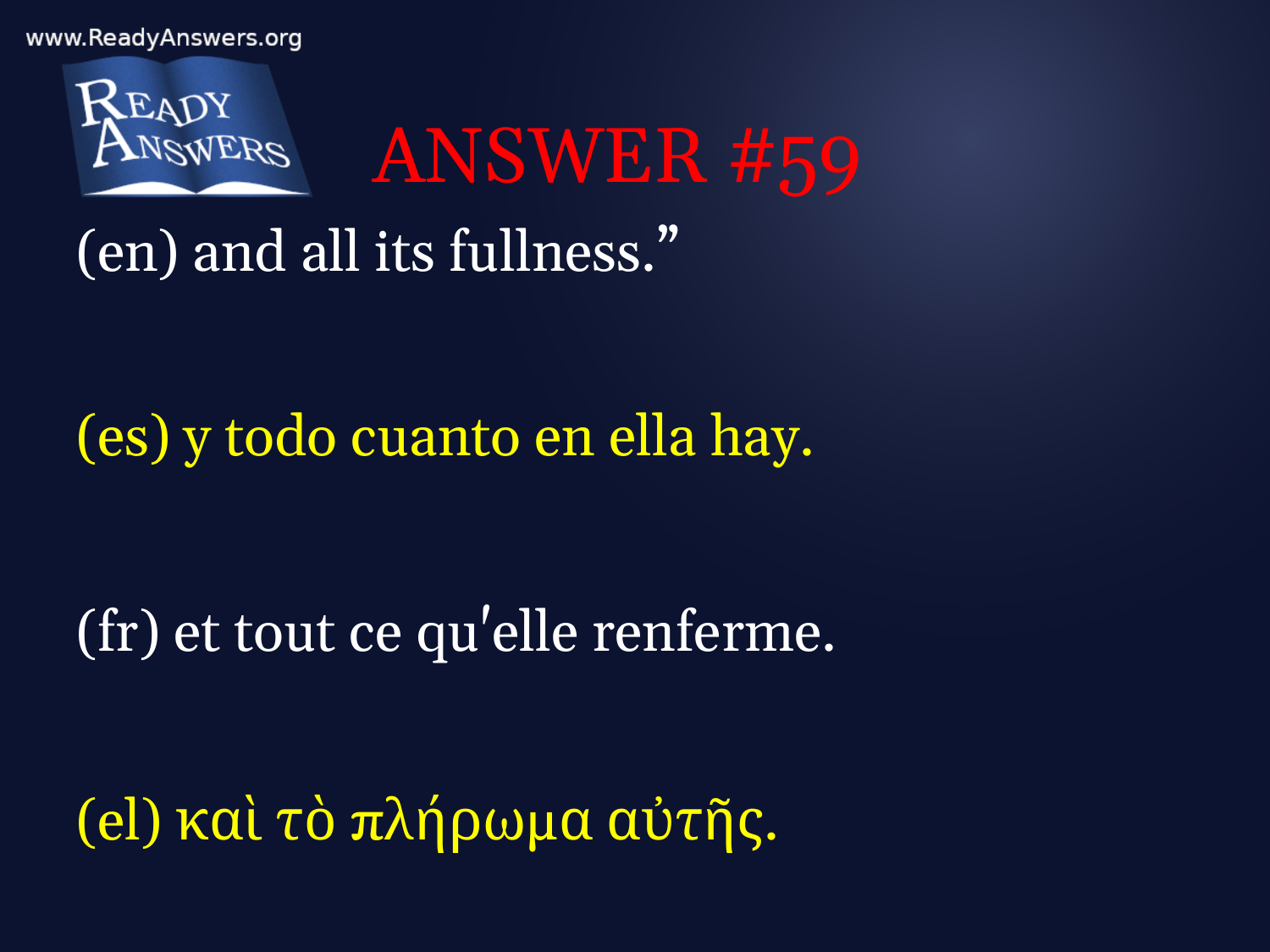

# ANSWER #59
(en) and all its fullness.”
(es) y todo cuanto en ella hay.
(fr) et tout ce qu'elle renferme.
(el) καὶ τὸ πλήρωμα αὐτῆς.